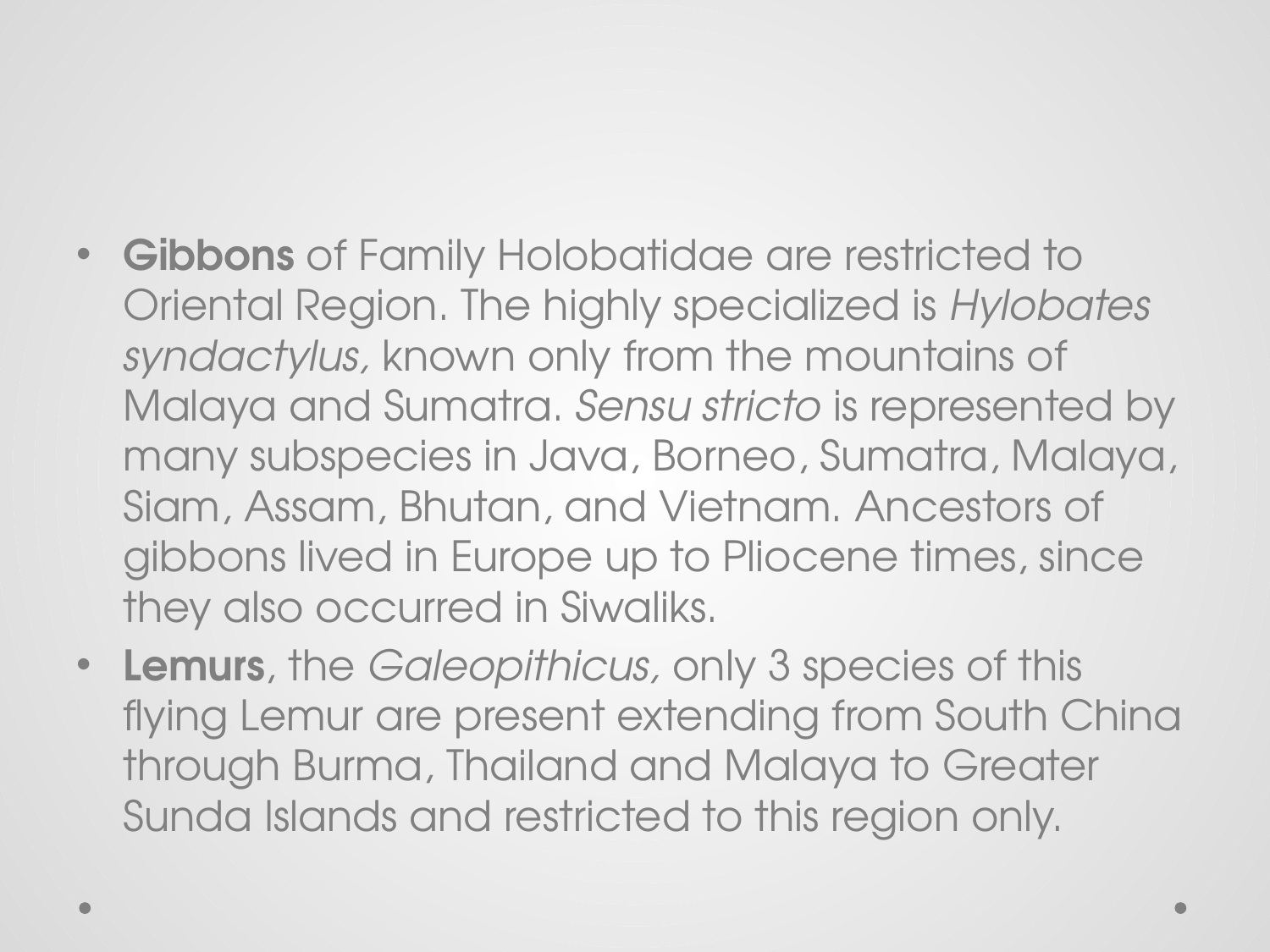

#
Gibbons of Family Holobatidae are restricted to Oriental Region. The highly specialized is Hylobates syndactylus, known only from the mountains of Malaya and Sumatra. Sensu stricto is represented by many subspecies in Java, Borneo, Sumatra, Malaya, Siam, Assam, Bhutan, and Vietnam. Ancestors of gibbons lived in Europe up to Pliocene times, since they also occurred in Siwaliks.
Lemurs, the Galeopithicus, only 3 species of this flying Lemur are present extending from South China through Burma, Thailand and Malaya to Greater Sunda Islands and restricted to this region only.